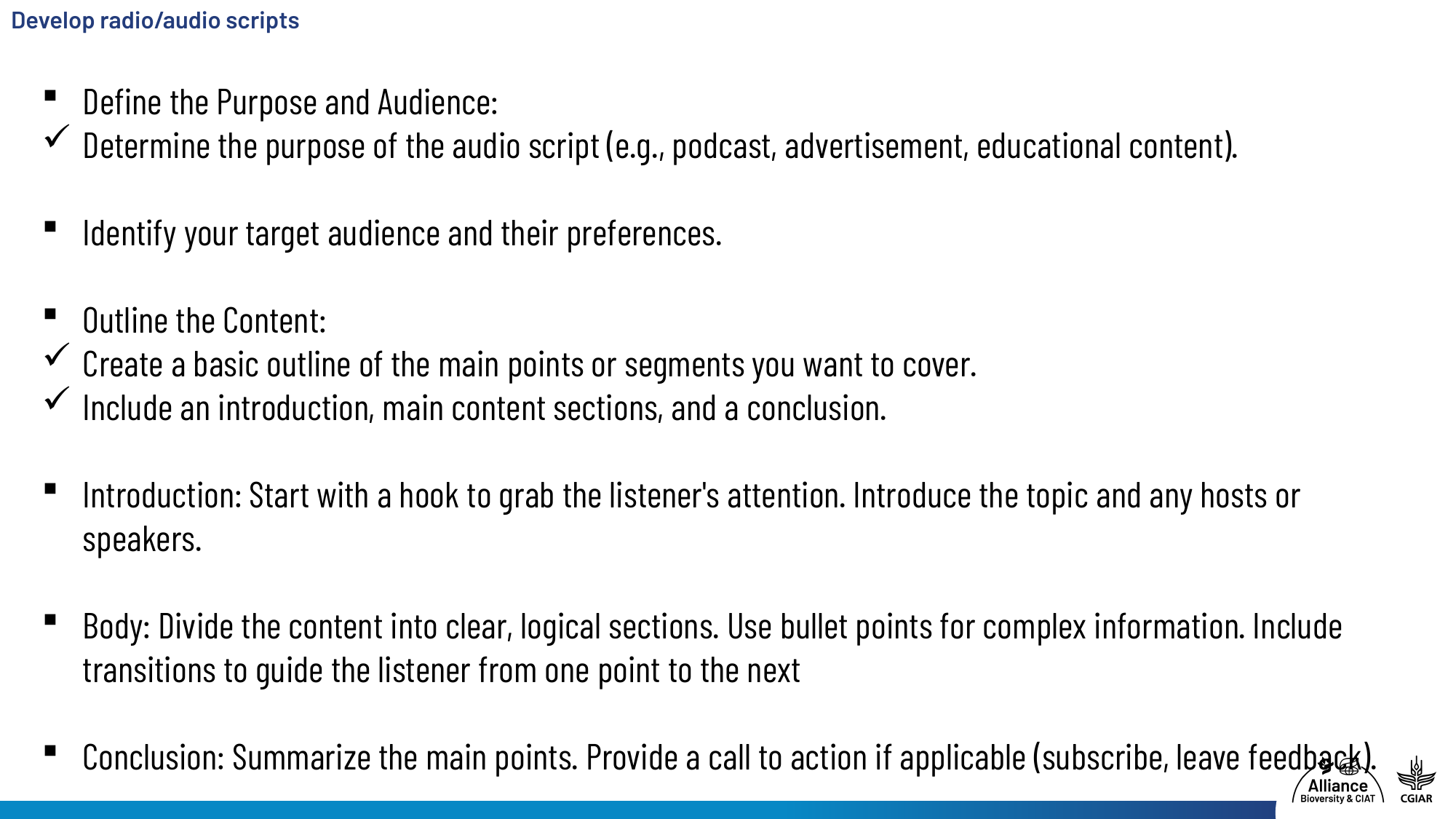

# Develop radio/audio scripts
Define the Purpose and Audience:
Determine the purpose of the audio script (e.g., podcast, advertisement, educational content).

Identify your target audience and their preferences.

Outline the Content:
Create a basic outline of the main points or segments you want to cover.
Include an introduction, main content sections, and a conclusion.

Introduction: Start with a hook to grab the listener's attention. Introduce the topic and any hosts or speakers.

Body: Divide the content into clear, logical sections. Use bullet points for complex information. Include transitions to guide the listener from one point to the next

Conclusion: Summarize the main points. Provide a call to action if applicable (subscribe, leave feedback).